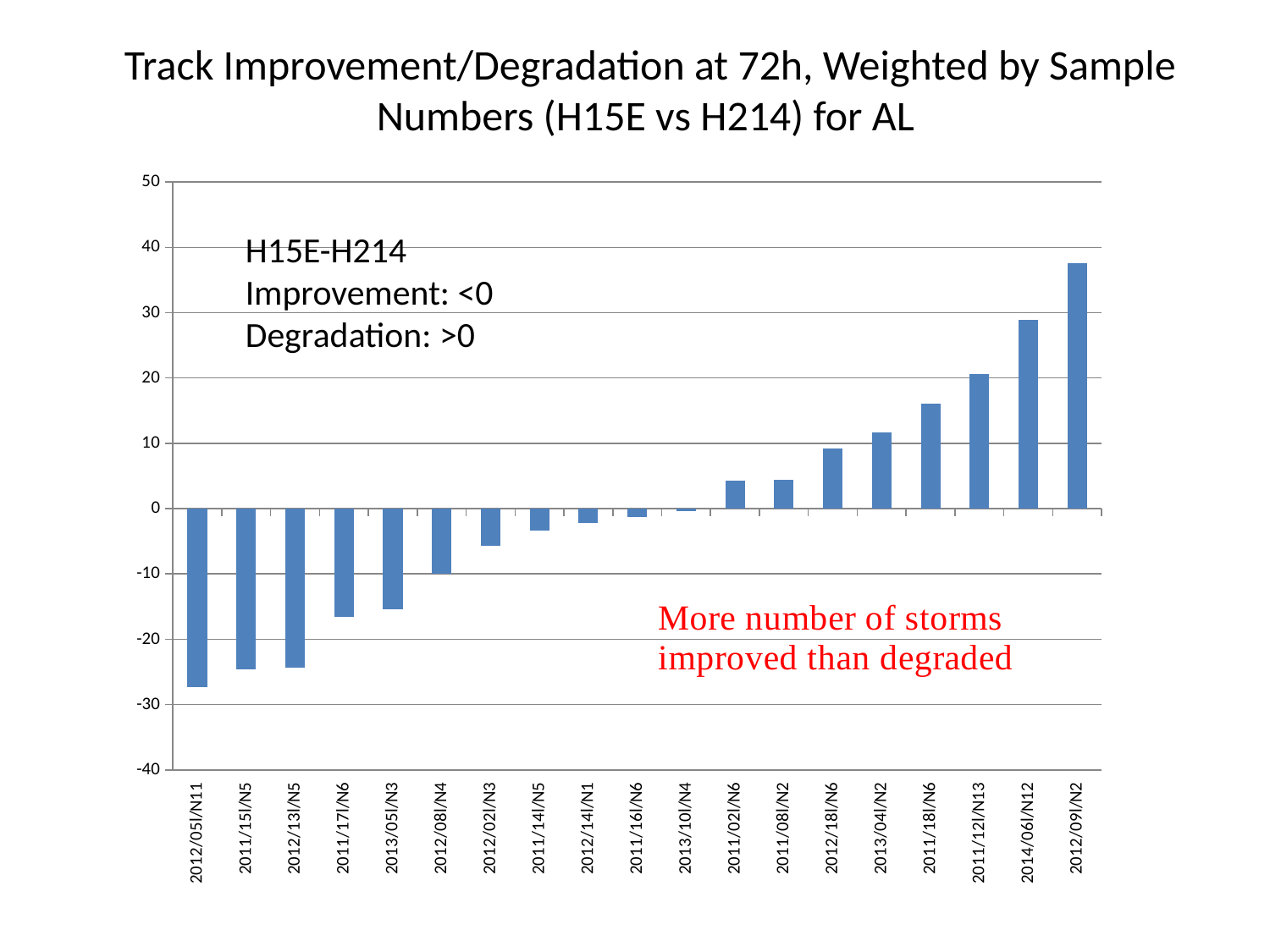

Track Improvement/Degradation at 72h, Weighted by Sample Numbers (H15E vs H214) for AL

### Chart

| Category |  |
|---|---|
| 2012/05l/N11 | -27.343499999999995 |
| 2011/15l/N5 | -24.604800000000004 |
| 2012/13l/N5 | -24.3304 |
| 2011/17l/N6 | -16.5194 |
| 2013/05l/N3 | -15.372200000000003 |
| 2012/08l/N4 | -9.938460000000001 |
| 2012/02l/N3 | -5.698179999999999 |
| 2011/14l/N5 | -3.3896899999999994 |
| 2012/14l/N1 | -2.12637 |
| 2011/16l/N6 | -1.34308 |
| 2013/10l/N4 | -0.3218460000000001 |
| 2011/02l/N6 | 4.35138 |
| 2011/08l/N2 | 4.419690000000001 |
| 2012/18l/N6 | 9.263630000000001 |
| 2013/04l/N2 | 11.699300000000001 |
| 2011/18l/N6 | 16.1262 |
| 2011/12l/N13 | 20.6202 |
| 2014/06l/N12 | 28.91079999999999 |
| 2012/09l/N2 | 37.5452 |
H15E-H214
Improvement: <0
Degradation: >0